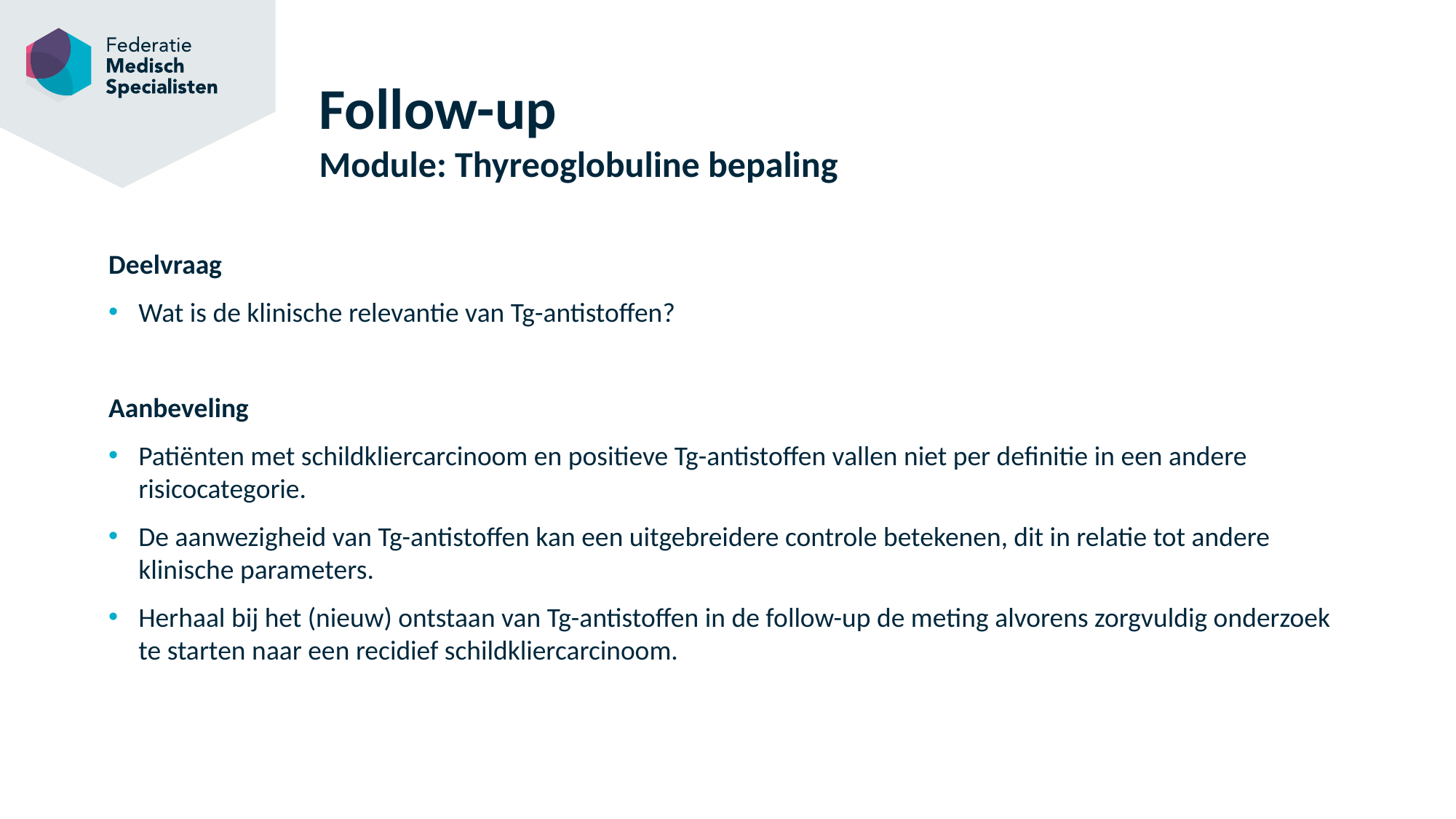

# Follow-up Module: Thyreoglobuline bepaling

Deelvraag
Wat is de klinische relevantie van Tg-antistoffen?

Aanbeveling
Patiënten met schildkliercarcinoom en positieve Tg-antistoffen vallen niet per definitie in een andere risicocategorie.
De aanwezigheid van Tg-antistoffen kan een uitgebreidere controle betekenen, dit in relatie tot andere klinische parameters.
Herhaal bij het (nieuw) ontstaan van Tg-antistoffen in de follow-up de meting alvorens zorgvuldig onderzoek te starten naar een recidief schildkliercarcinoom.